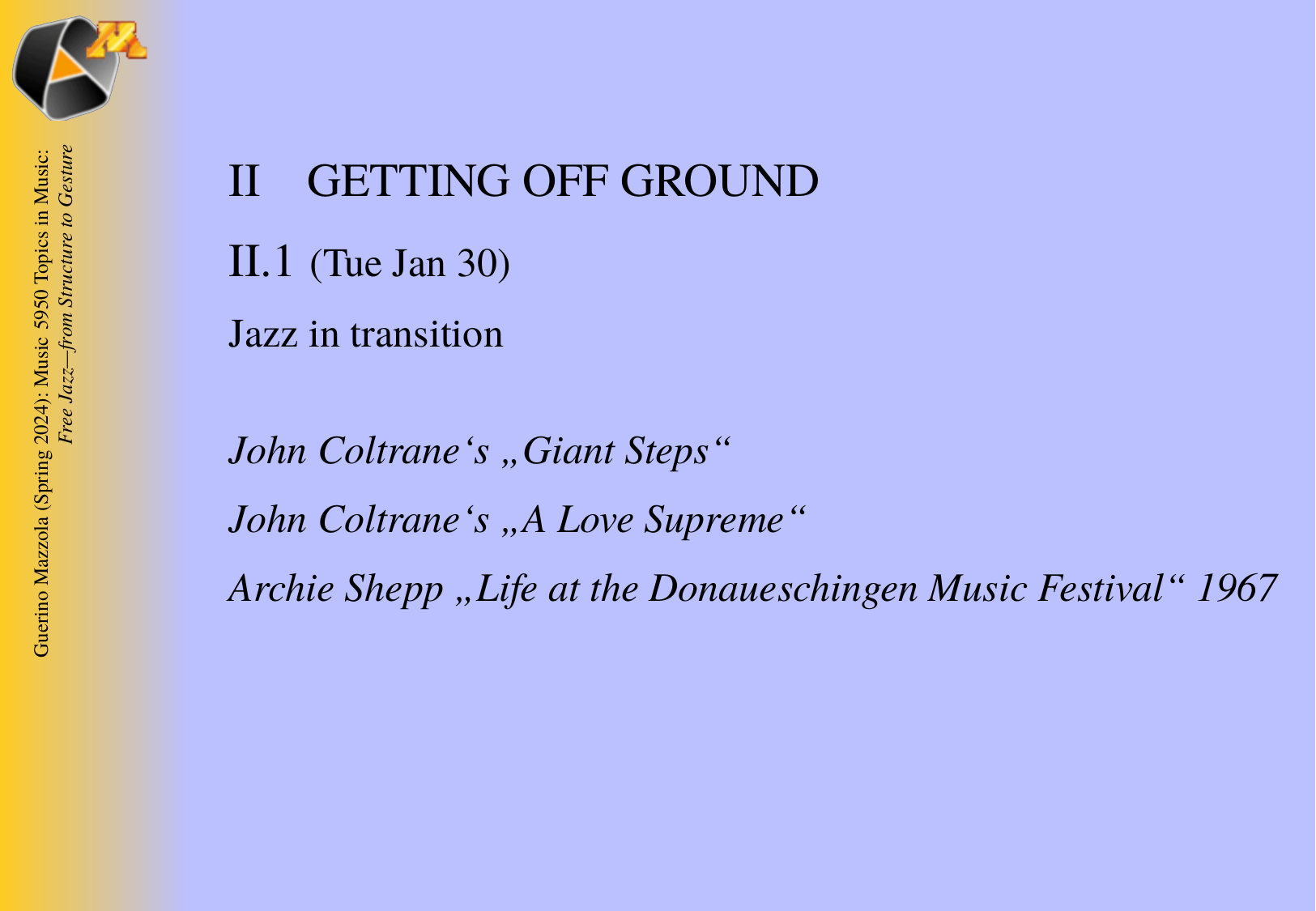

II    GETTING OFF GROUND
II.1 	(Tue Jan 30)
Jazz in transition
John Coltrane‘s „Giant Steps“
John Coltrane‘s „A Love Supreme“
Archie Shepp „Life at the Donaueschingen Music Festival“ 1967